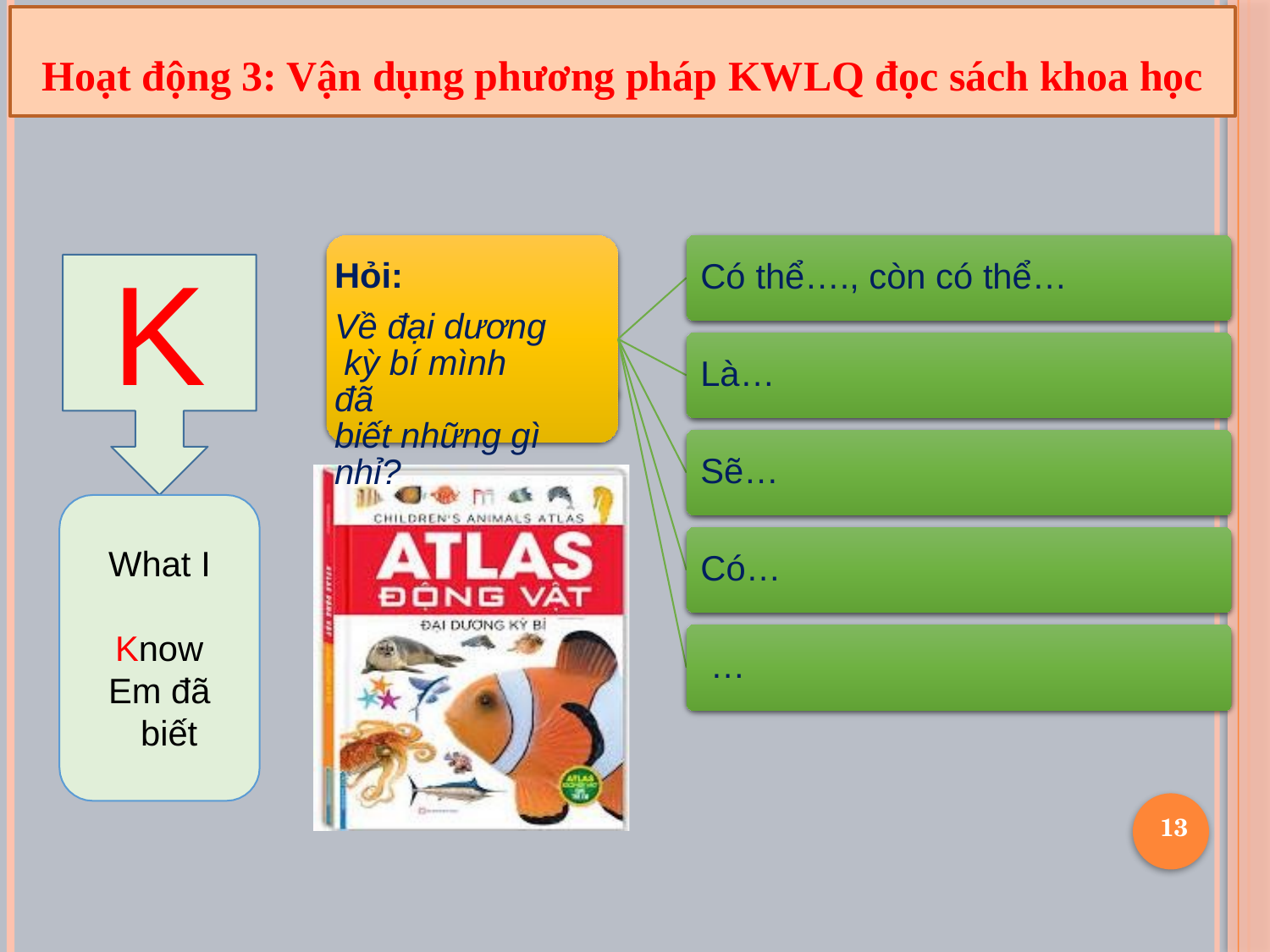

13
Hoạt động 3: Vận dụng phương pháp KWLQ đọc sách khoa học

K
What I  Know
Hỏi:
Về đại dương  kỳ bí mình đã
biết những gì nhỉ?
Có thể…., còn có thể…

Là…
Sẽ…
Có…
…
Em đã  biết